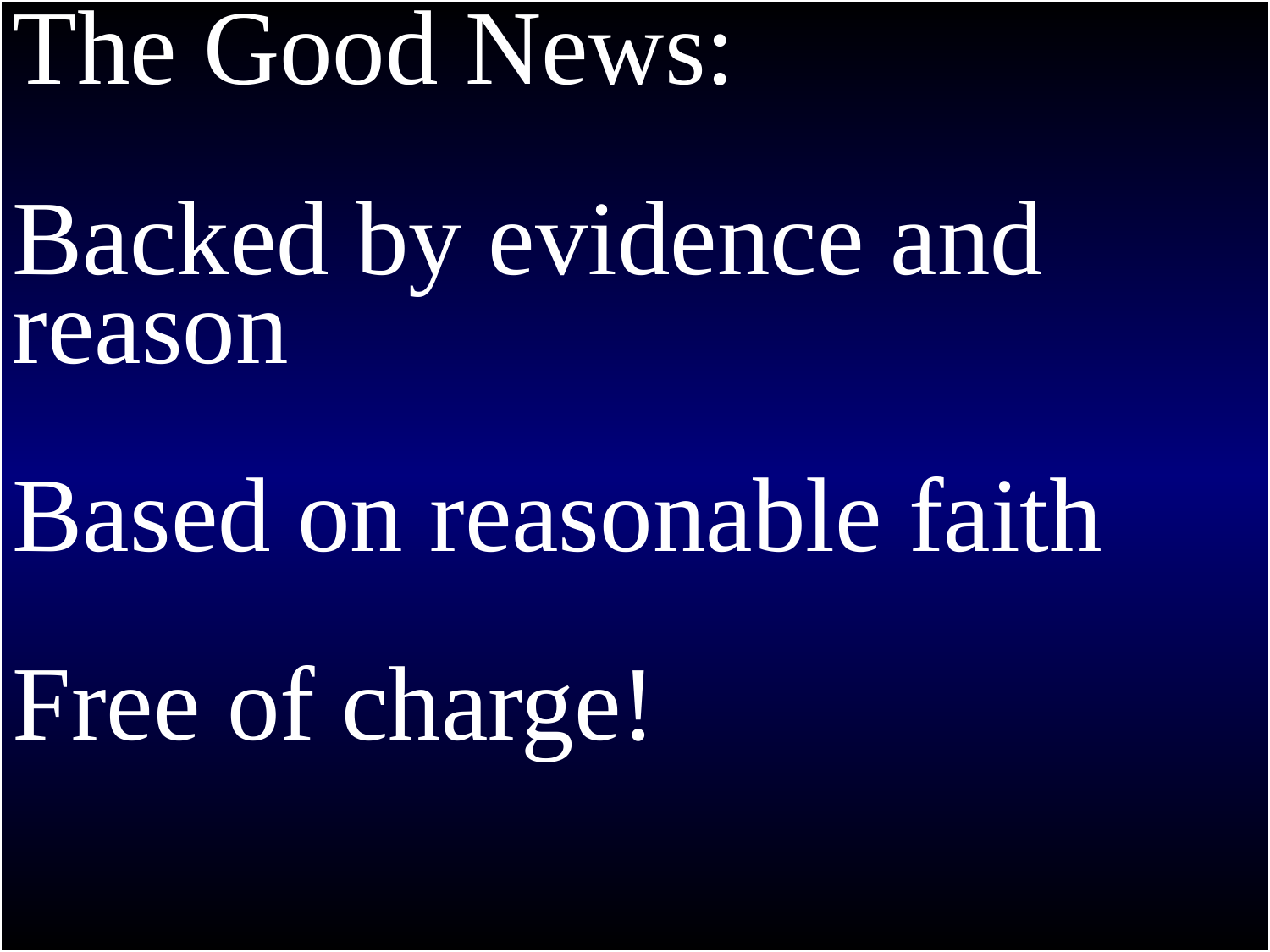

The Good News:

Backed by evidence and reason

Based on reasonable faith

Free of charge!